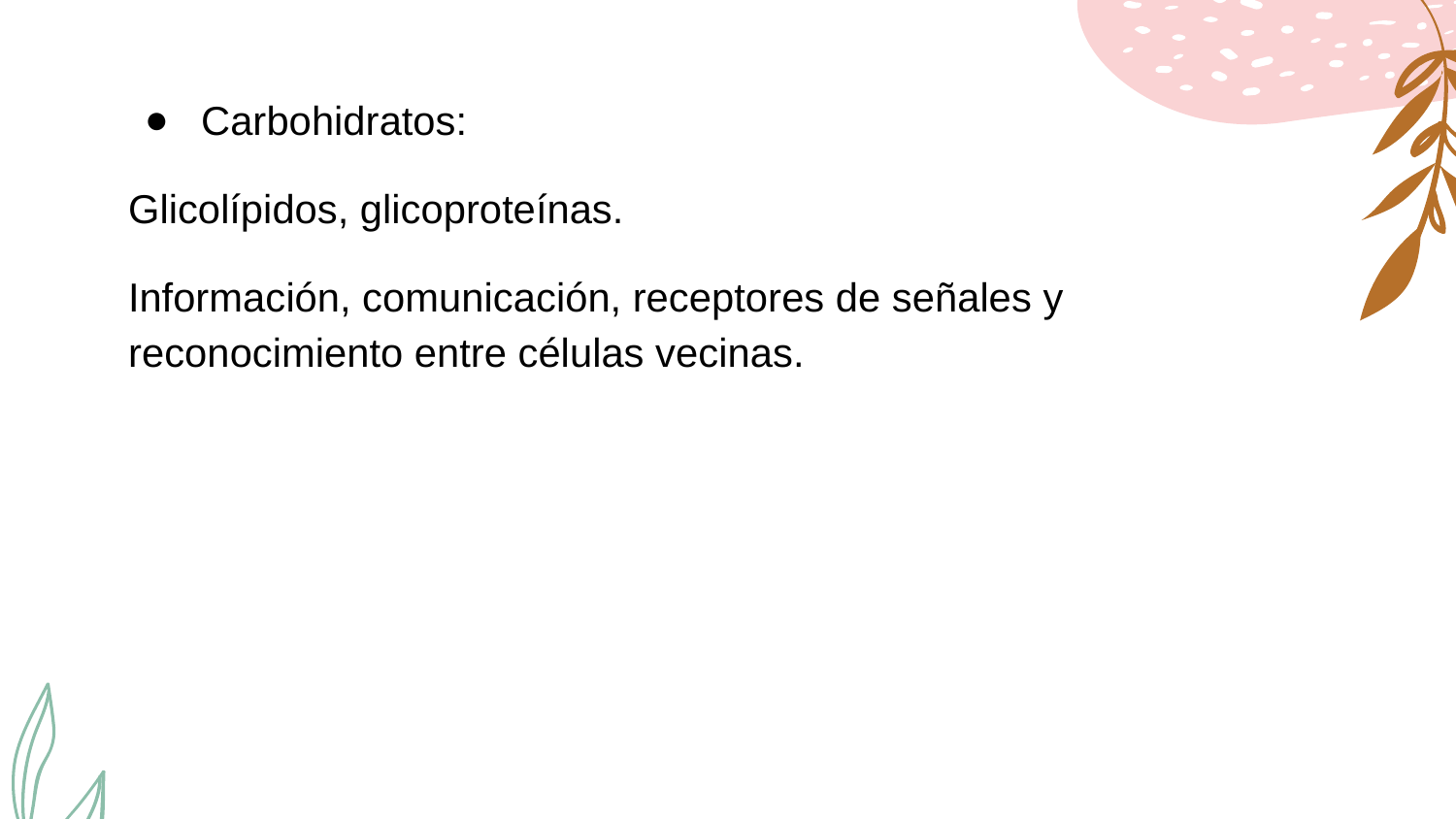

Carbohidratos:
Glicolípidos, glicoproteínas.
Información, comunicación, receptores de señales y reconocimiento entre células vecinas.